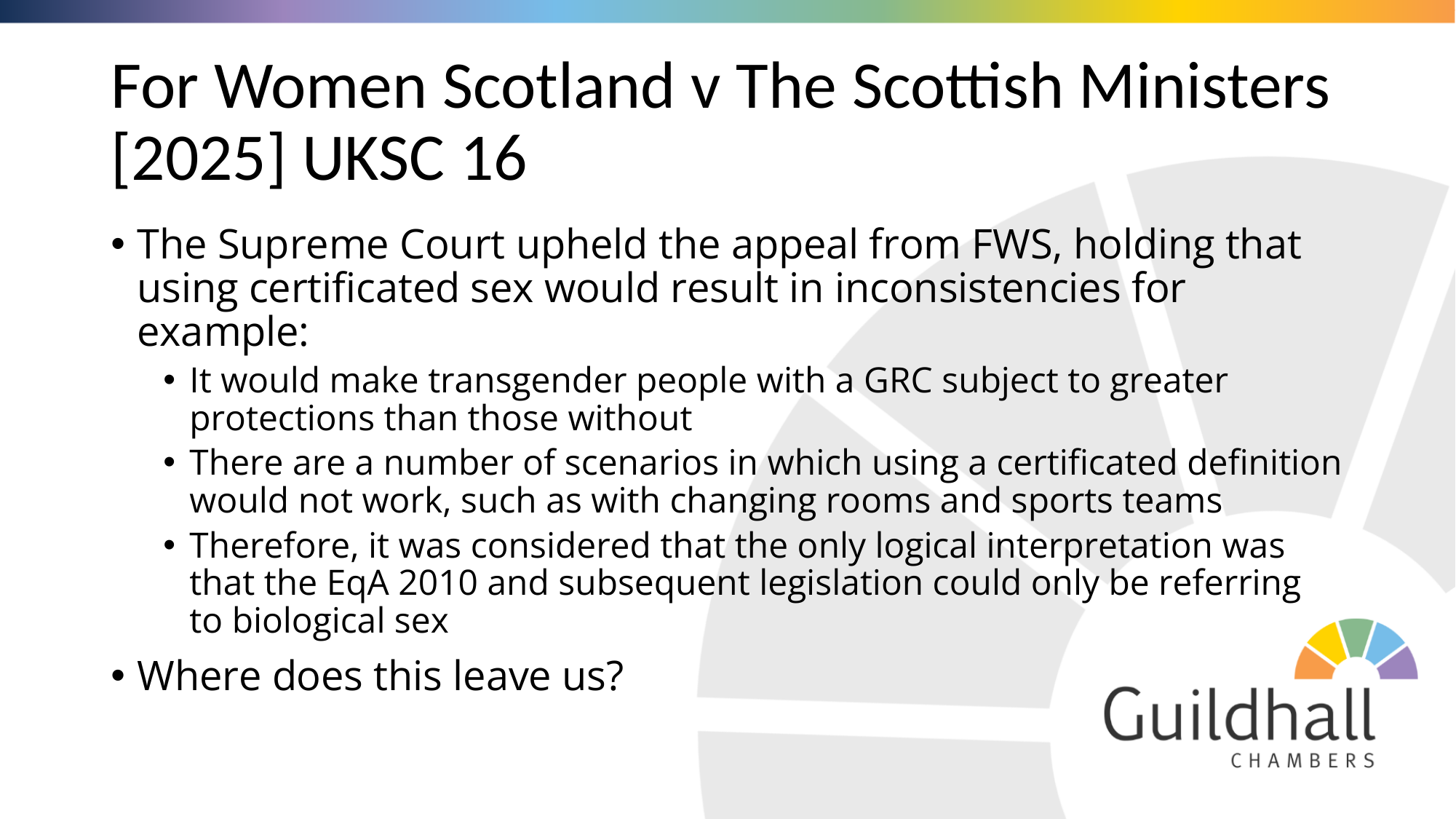

# For Women Scotland v The Scottish Ministers [2025] UKSC 16
The Supreme Court upheld the appeal from FWS, holding that using certificated sex would result in inconsistencies for example:
It would make transgender people with a GRC subject to greater protections than those without
There are a number of scenarios in which using a certificated definition would not work, such as with changing rooms and sports teams
Therefore, it was considered that the only logical interpretation was that the EqA 2010 and subsequent legislation could only be referring to biological sex
Where does this leave us?